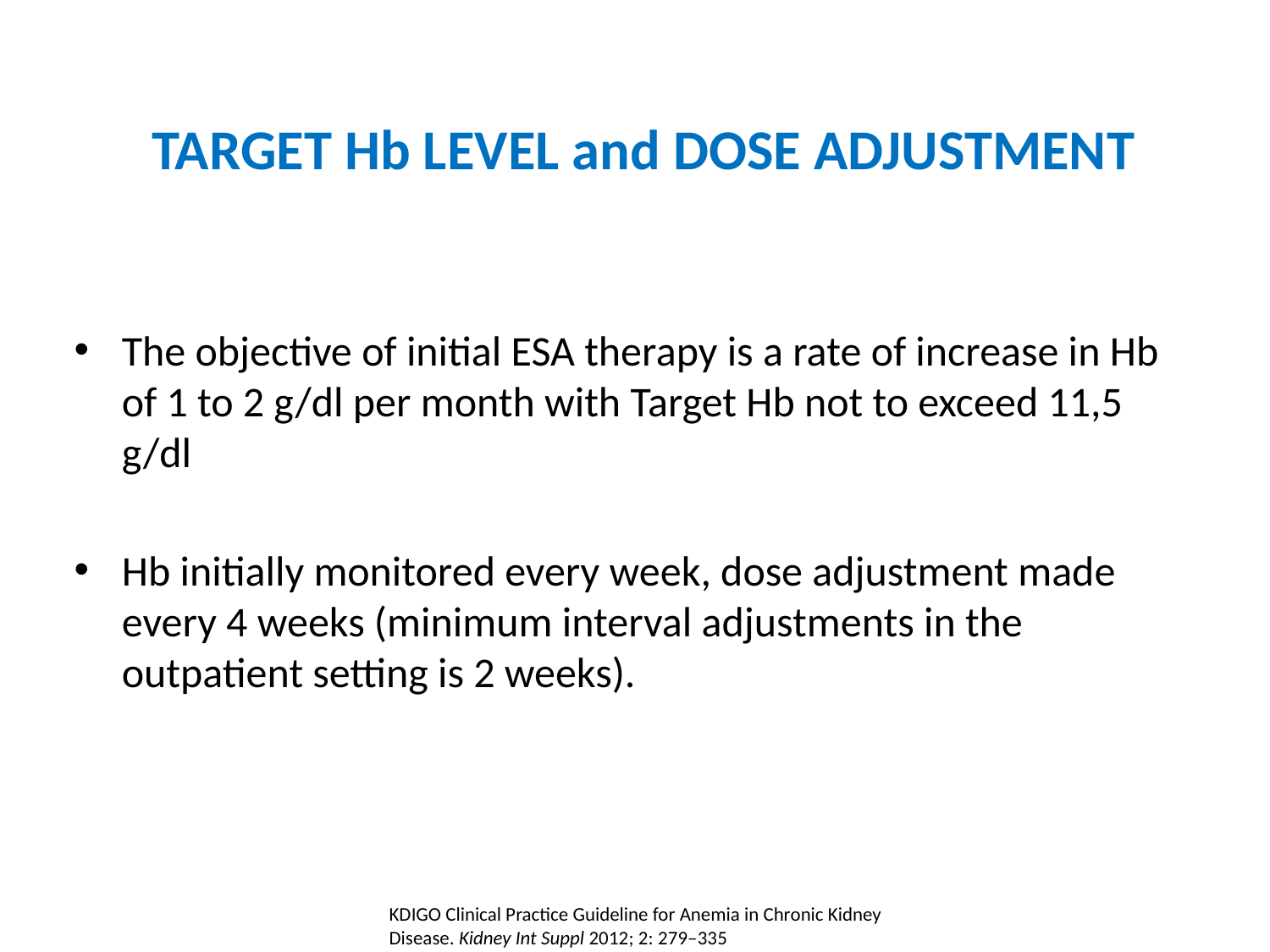

# TARGET Hb LEVEL and DOSE ADJUSTMENT
The objective of initial ESA therapy is a rate of increase in Hb of 1 to 2 g/dl per month with Target Hb not to exceed 11,5 g/dl

Hb initially monitored every week, dose adjustment made every 4 weeks (minimum interval adjustments in the outpatient setting is 2 weeks).

KDIGO Clinical Practice Guideline for Anemia in Chronic Kidney Disease. Kidney Int Suppl 2012; 2: 279–335